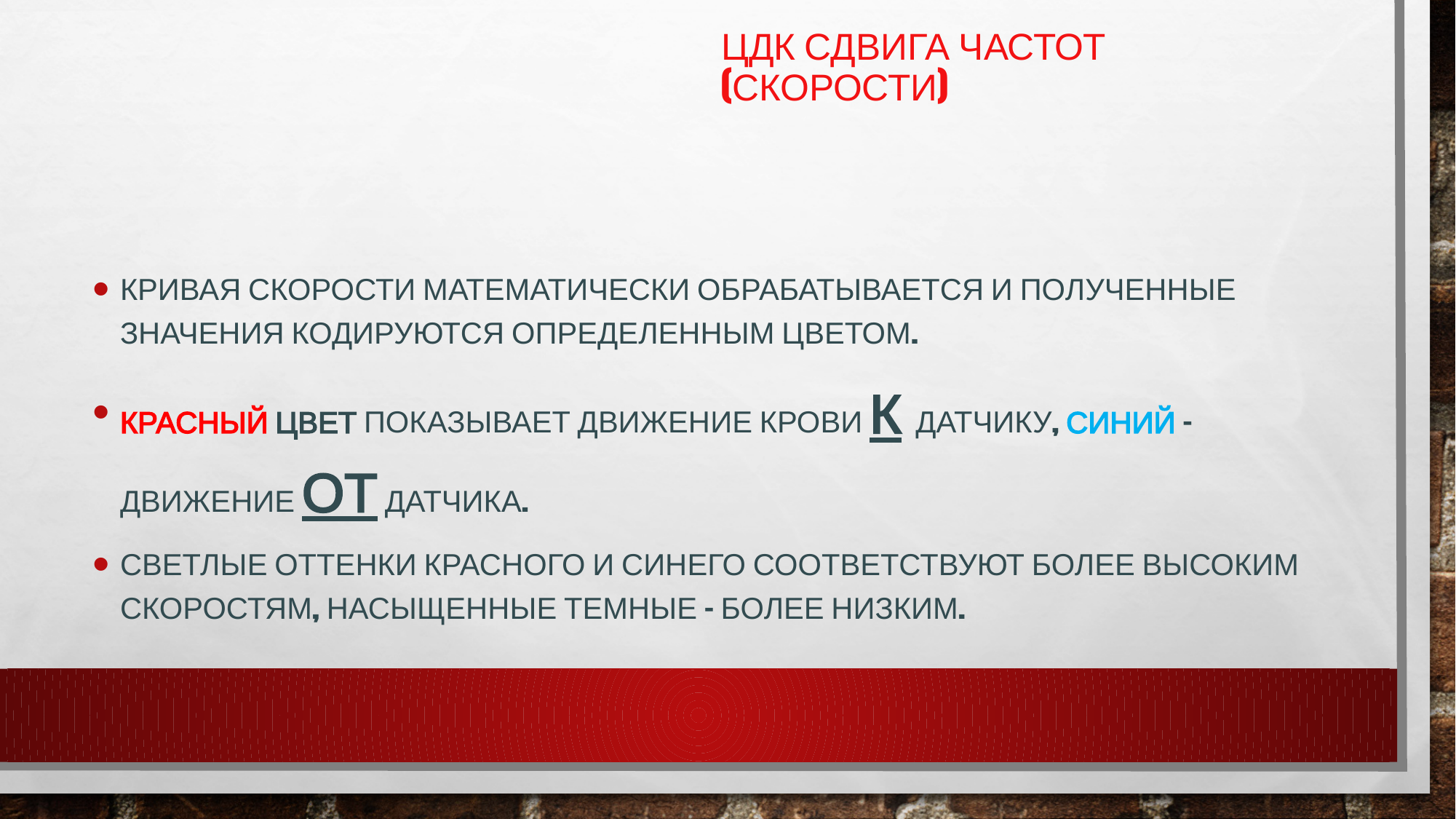

# ЦДК СДВИГА ЧАСТОТ (скорости)
Кривая скорости математически обрабатывается и полученные значения кодируются определенным цветом.
Красный цвет показывает движение крови к  датчику, синий – движение от датчика.
Светлые оттенки красного и синего соответствуют более высоким скоростям, насыщенные темные – более низким.